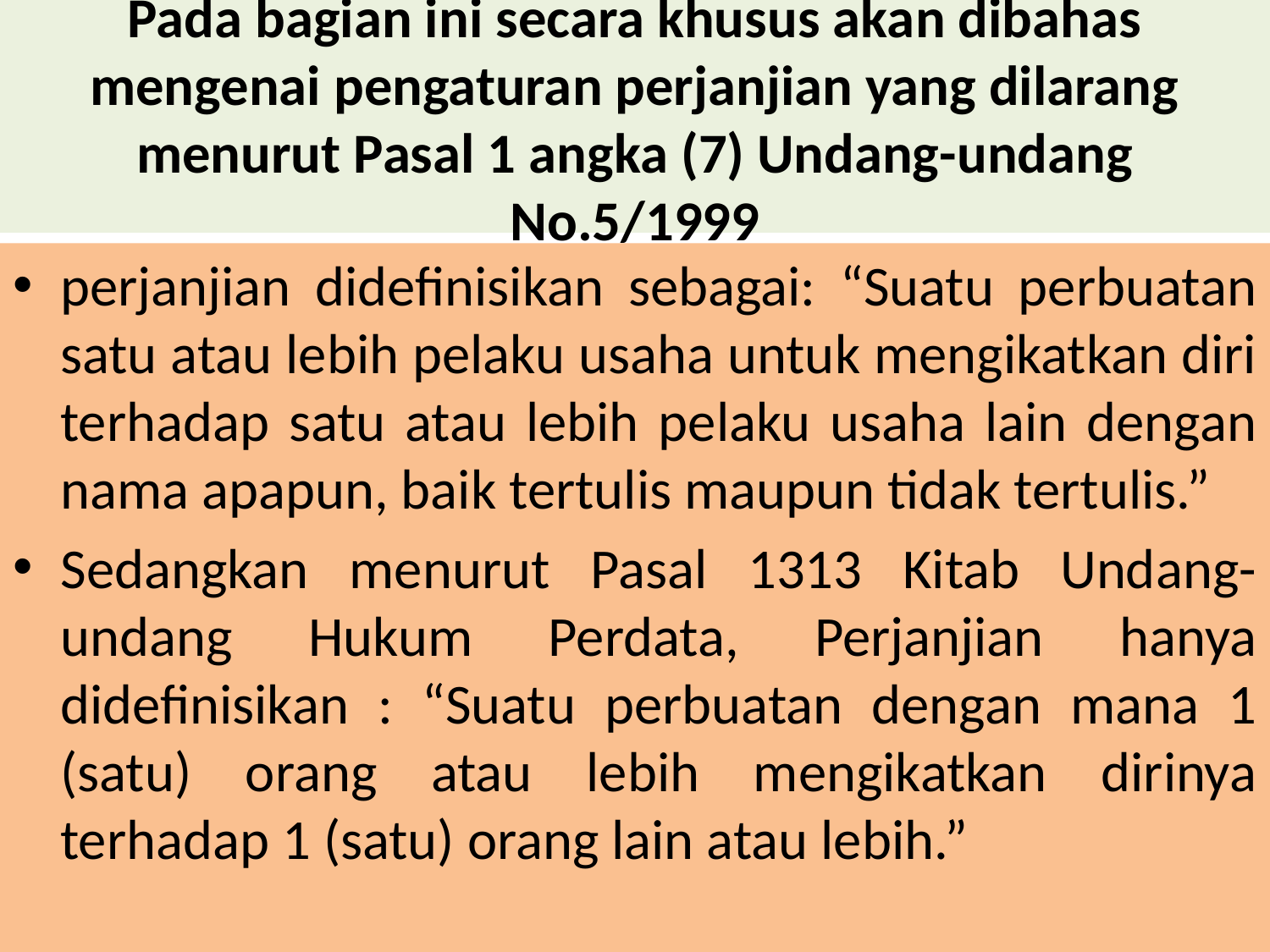

# Pada bagian ini secara khusus akan dibahas mengenai pengaturan perjanjian yang dilarang menurut Pasal 1 angka (7) Undang-undang No.5/1999
perjanjian didefinisikan sebagai: “Suatu perbuatan satu atau lebih pelaku usaha untuk mengikatkan diri terhadap satu atau lebih pelaku usaha lain dengan nama apapun, baik tertulis maupun tidak tertulis.”
Sedangkan menurut Pasal 1313 Kitab Undang-undang Hukum Perdata, Perjanjian hanya didefinisikan : “Suatu perbuatan dengan mana 1 (satu) orang atau lebih mengikatkan dirinya terhadap 1 (satu) orang lain atau lebih.”